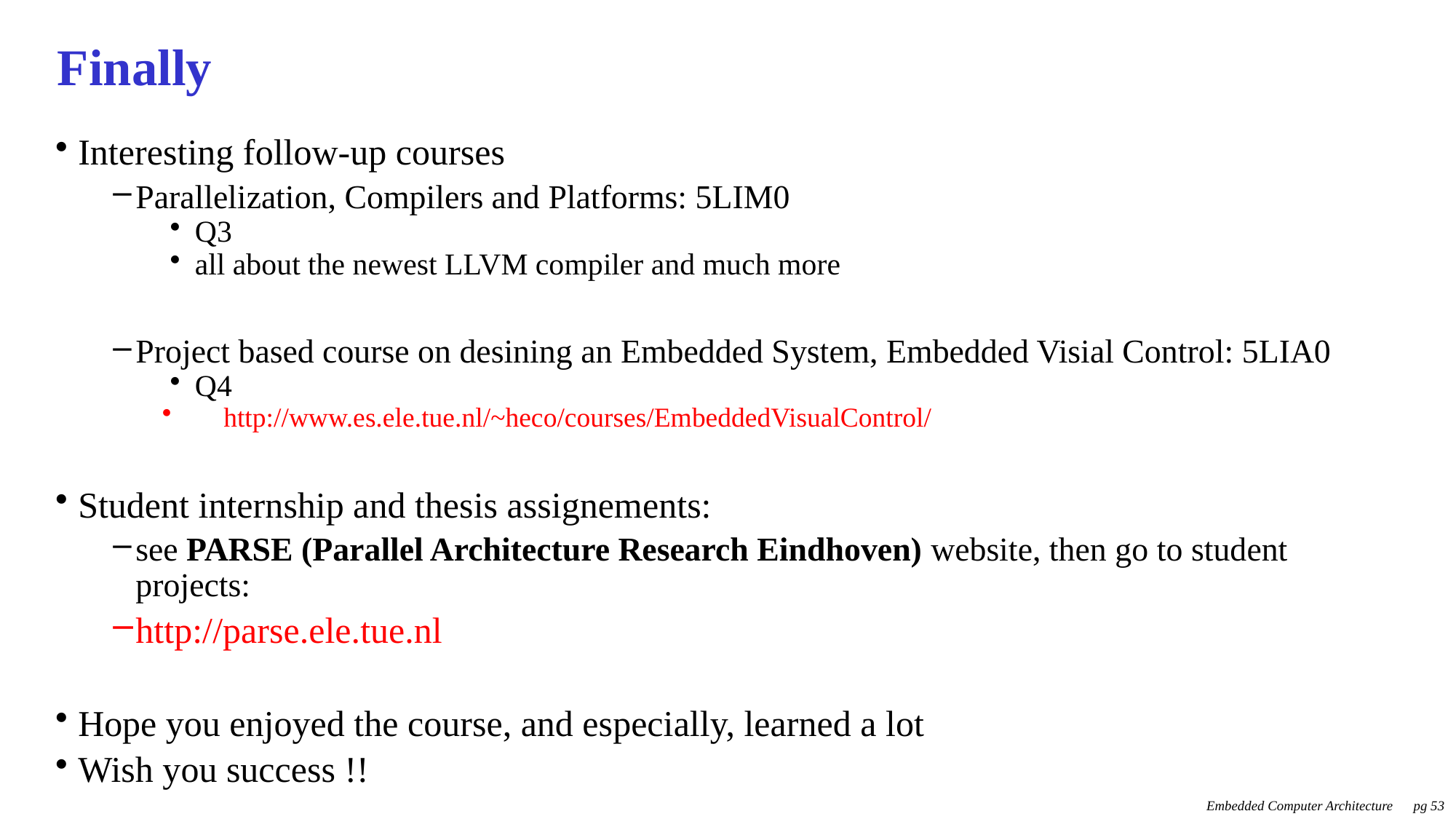

# Finally
Interesting follow-up courses
Parallelization, Compilers and Platforms: 5LIM0
Q3
all about the newest LLVM compiler and much more

Project based course on desining an Embedded System, Embedded Visial Control: 5LIA0
Q4
http://www.es.ele.tue.nl/~heco/courses/EmbeddedVisualControl/

Student internship and thesis assignements:
see PARSE (Parallel Architecture Research Eindhoven) website, then go to student projects:
http://parse.ele.tue.nl

Hope you enjoyed the course, and especially, learned a lot
Wish you success !!